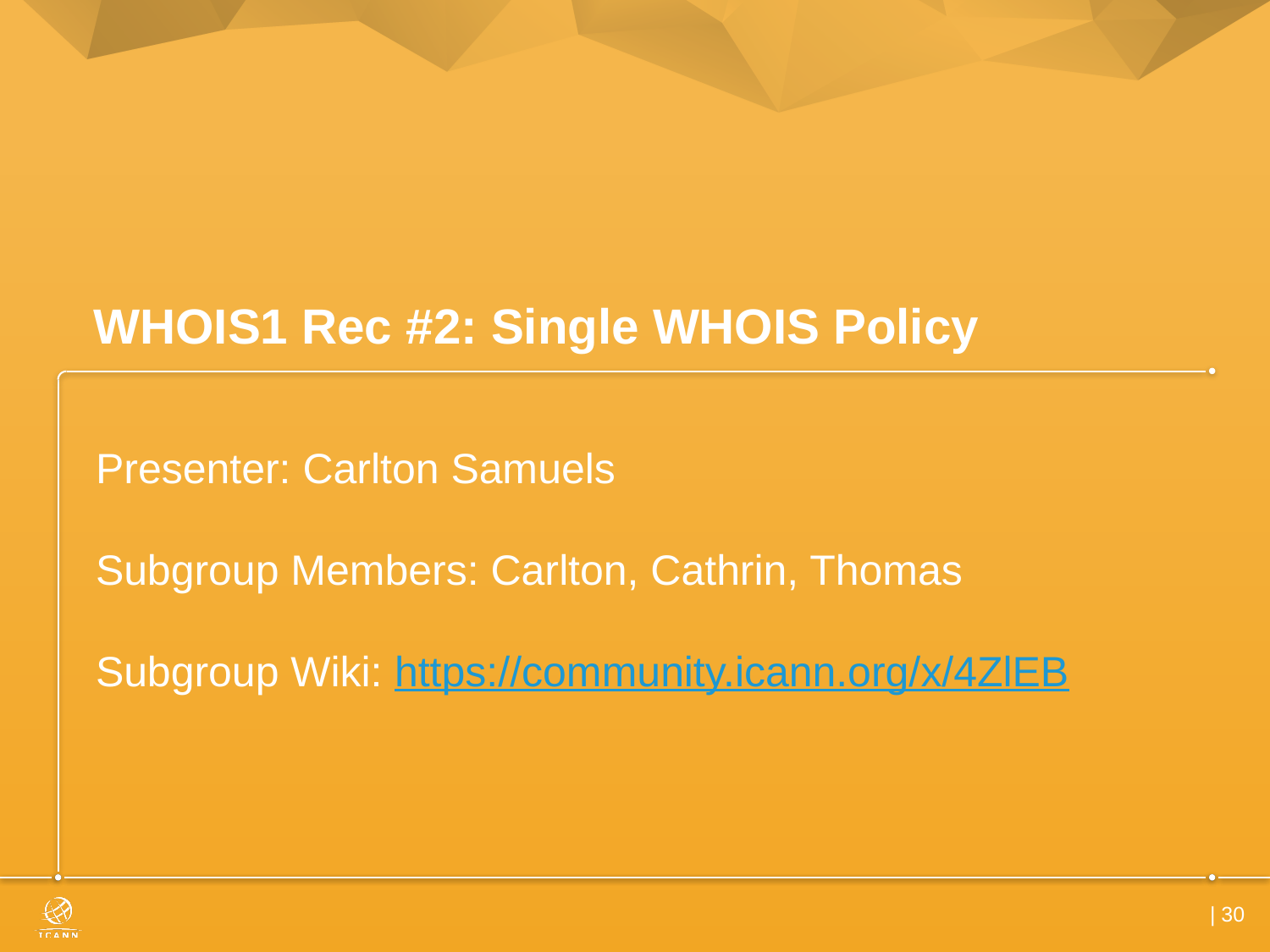

# WHOIS1 Rec #2: Single WHOIS Policy

Presenter: Carlton Samuels

Subgroup Members: Carlton, Cathrin, Thomas

Subgroup Wiki: https://community.icann.org/x/4ZlEB